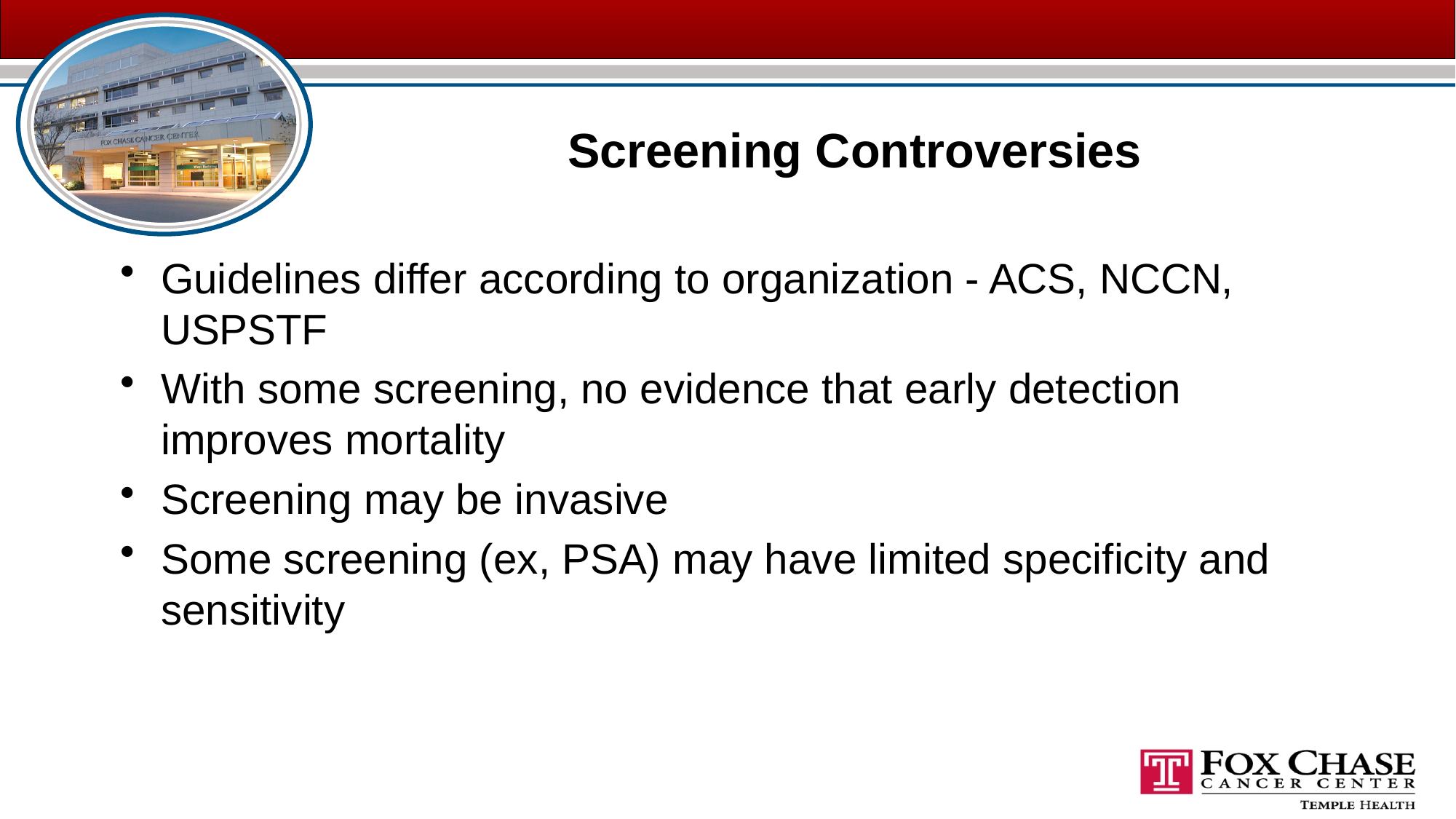

# Screening Controversies
Guidelines differ according to organization - ACS, NCCN, USPSTF
With some screening, no evidence that early detection improves mortality
Screening may be invasive
Some screening (ex, PSA) may have limited specificity and sensitivity